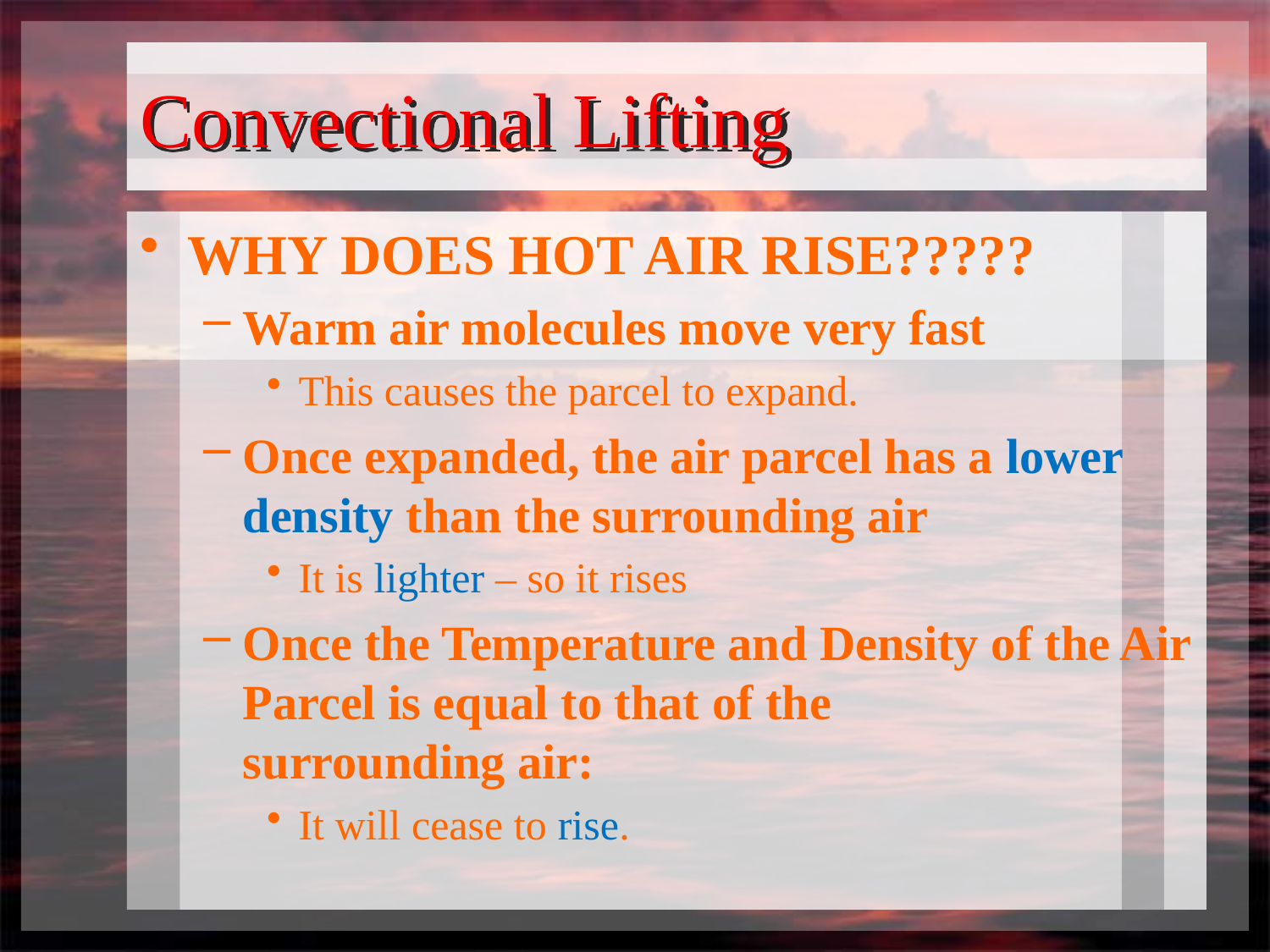

# Convectional Lifting
WHY DOES HOT AIR RISE?????
Warm air molecules move very fast
This causes the parcel to expand.
Once expanded, the air parcel has a lower density than the surrounding air
It is lighter – so it rises
Once the Temperature and Density of the Air Parcel is equal to that of the
surrounding air:
It will cease to rise.